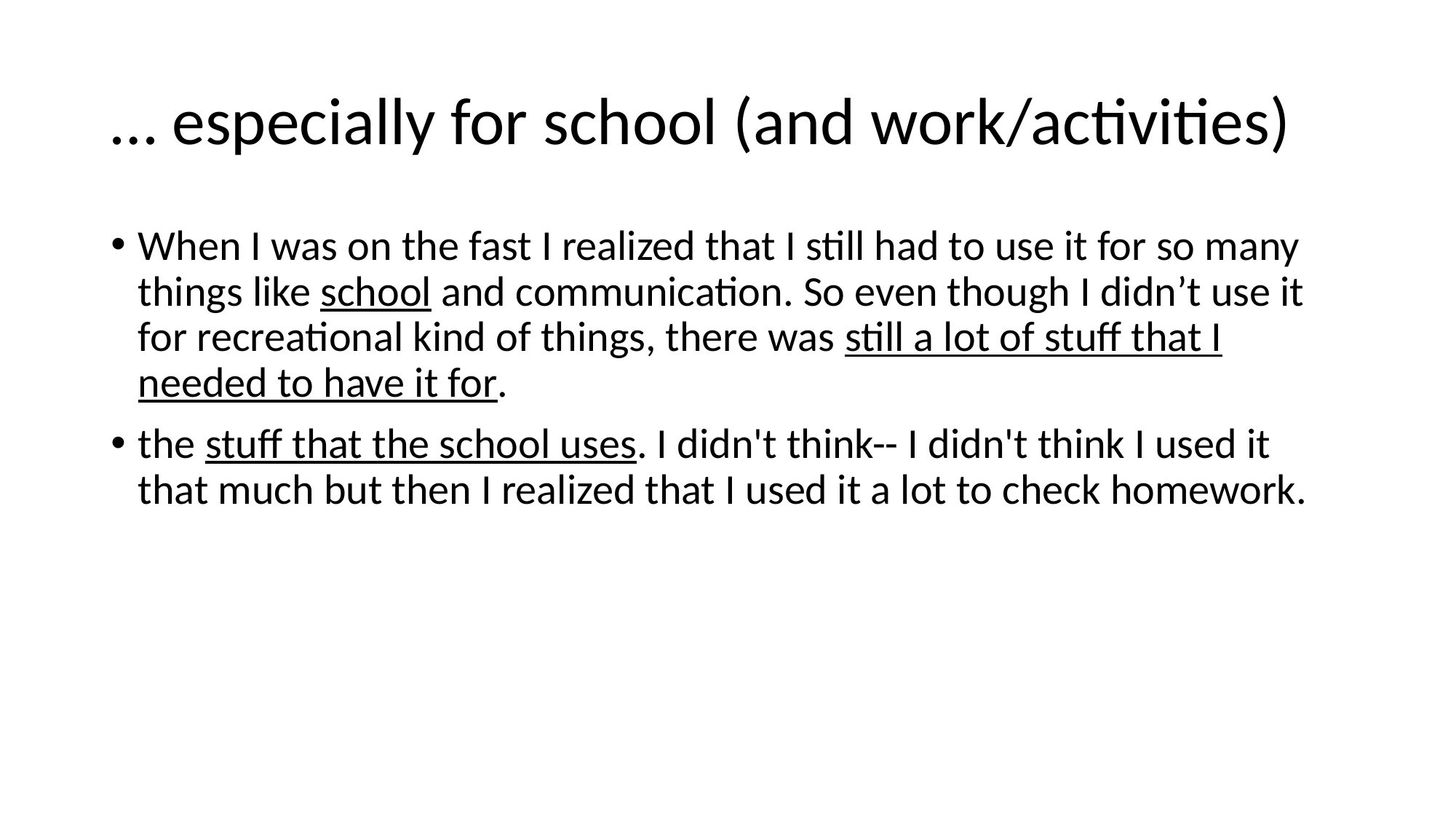

# … especially for school (and work/activities)
When I was on the fast I realized that I still had to use it for so many things like school and communication. So even though I didn’t use it for recreational kind of things, there was still a lot of stuff that I needed to have it for.
the stuff that the school uses. I didn't think-- I didn't think I used it that much but then I realized that I used it a lot to check homework.